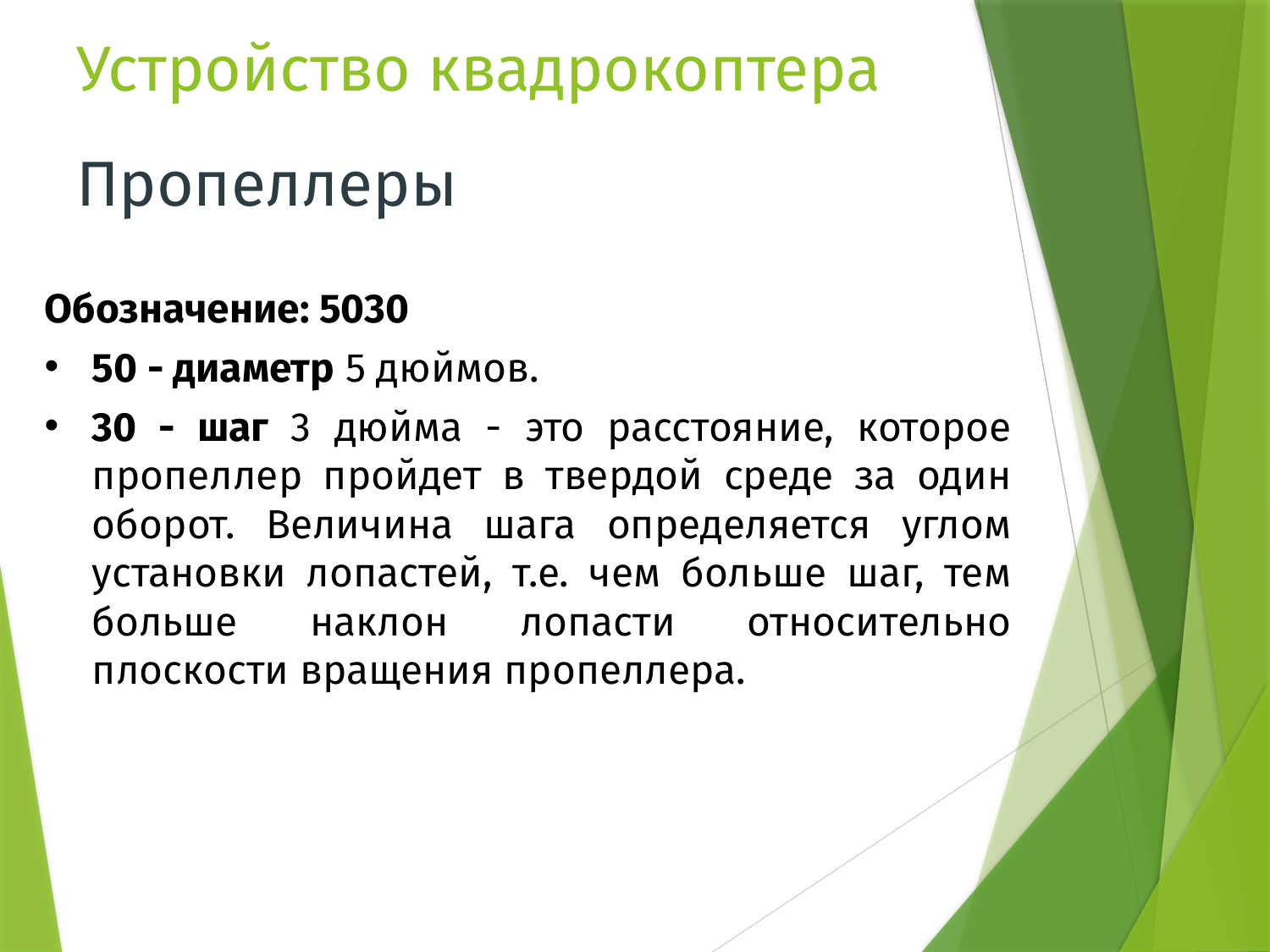

Устройство квадрокоптера
# Пропеллеры
Обозначение: 5030
50 - диаметр 5 дюймов.
30 - шаг 3 дюйма - это расстояние, которое пропеллер пройдет в твердой среде за один оборот. Величина шага определяется углом установки лопастей, т.е. чем больше шаг, тем больше наклон лопасти относительно плоскости вращения пропеллера.